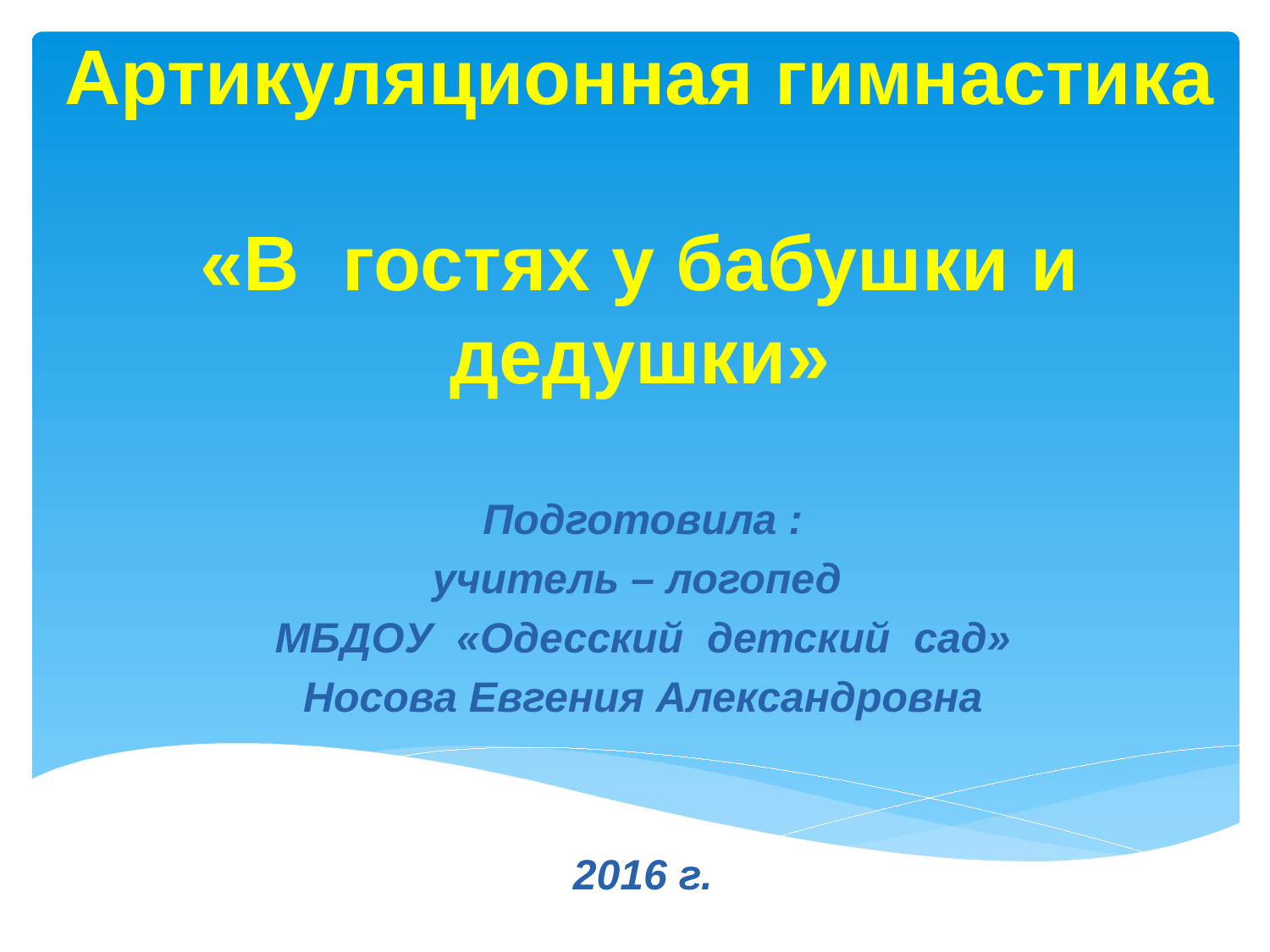

# Артикуляционная гимнастика «В  гостях у бабушки и дедушки»

Подготовила :
учитель – логопед
МБДOУ  «Oдесский  детский  сад»
Носова Евгения Александровна

2016 г.